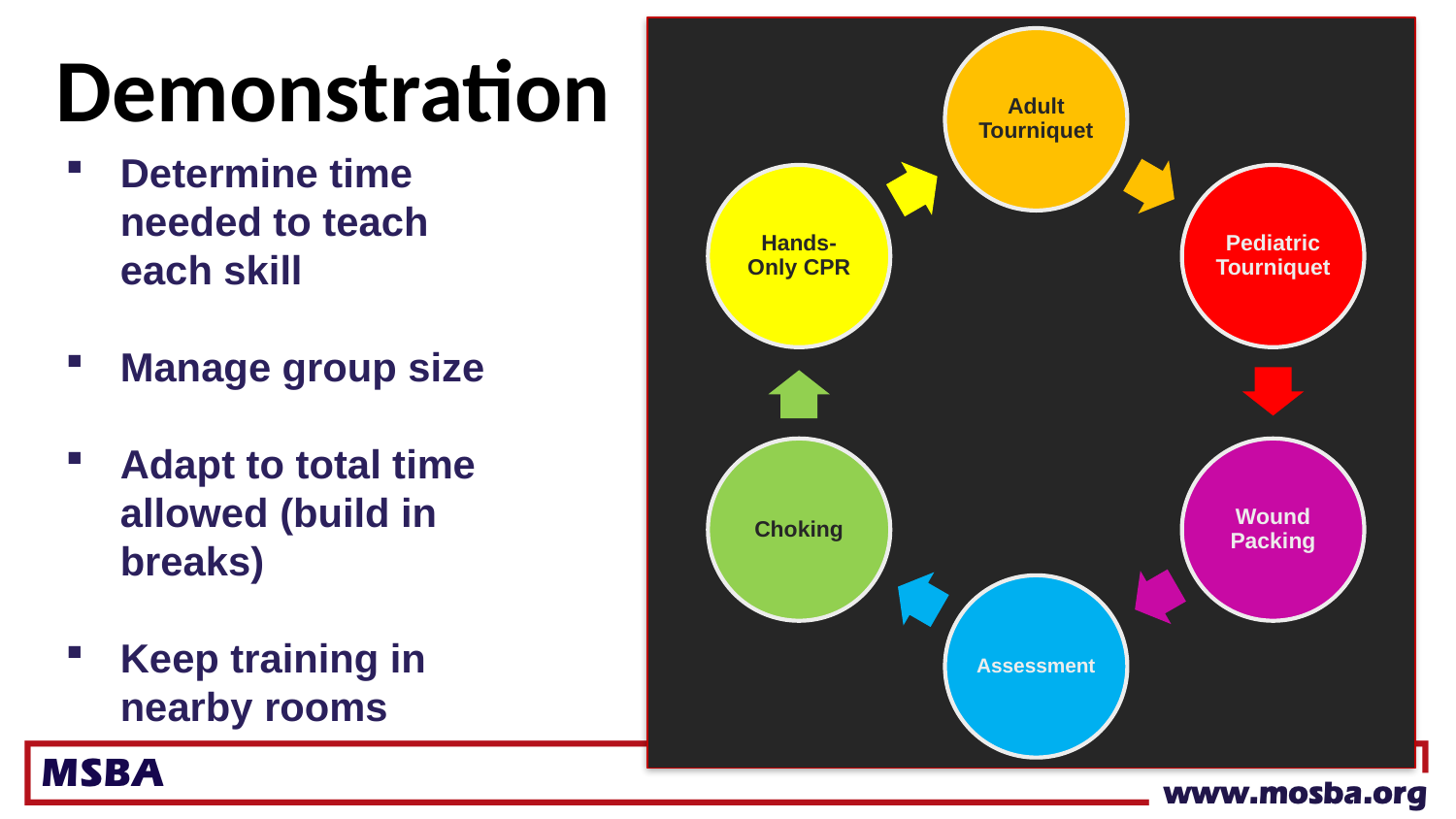

# Demonstration

Adult Tourniquet

Pediatric Tourniquet

Wound Packing

Assessment

Choking

Hands-Only CPR

Determine time needed to teach each skill

Manage group size

Adapt to total time allowed (build in breaks)

Keep training in nearby rooms